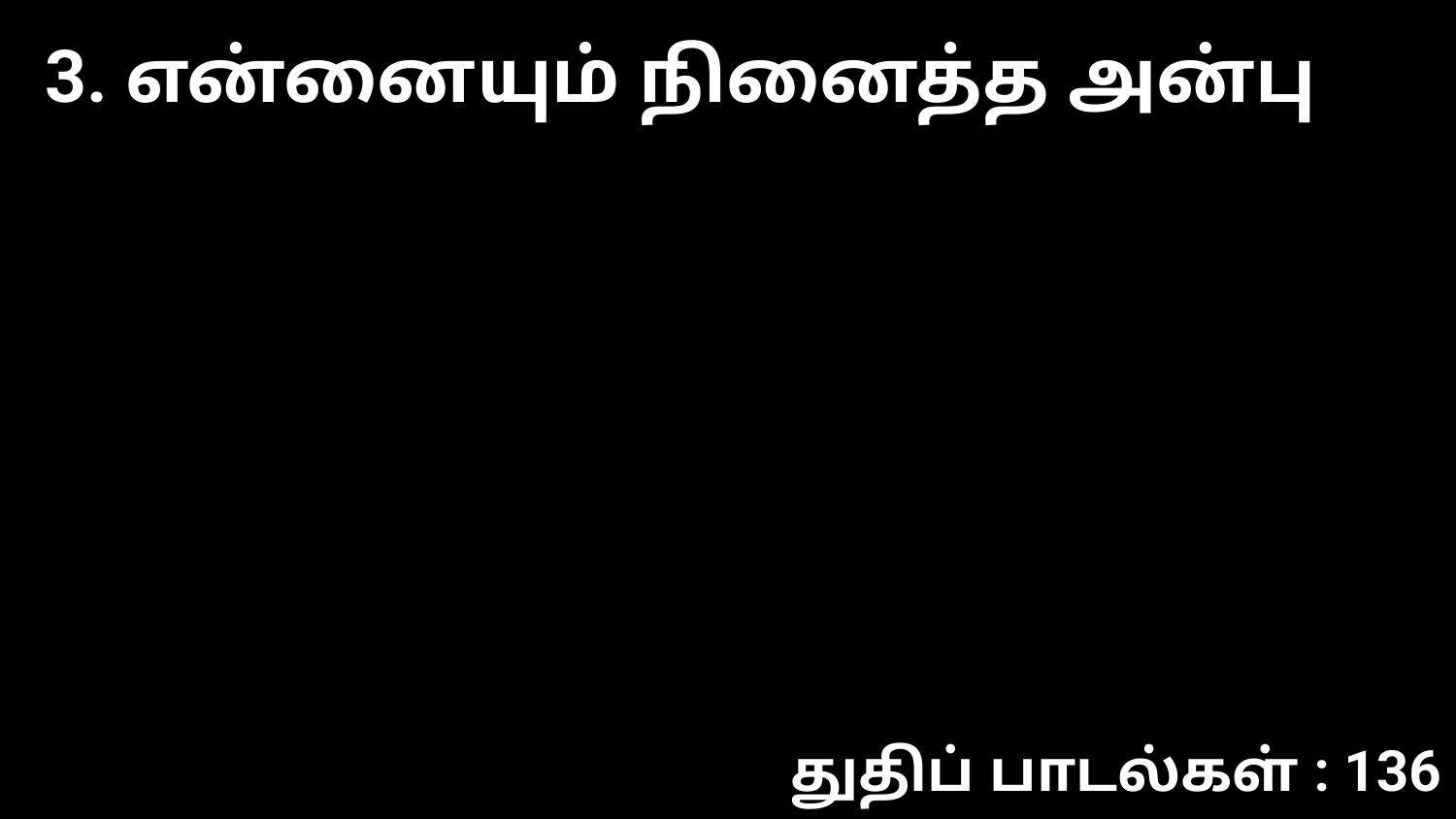

3. என்னையும் நினைத்த அன்பு
துதிப் பாடல்கள் : 136